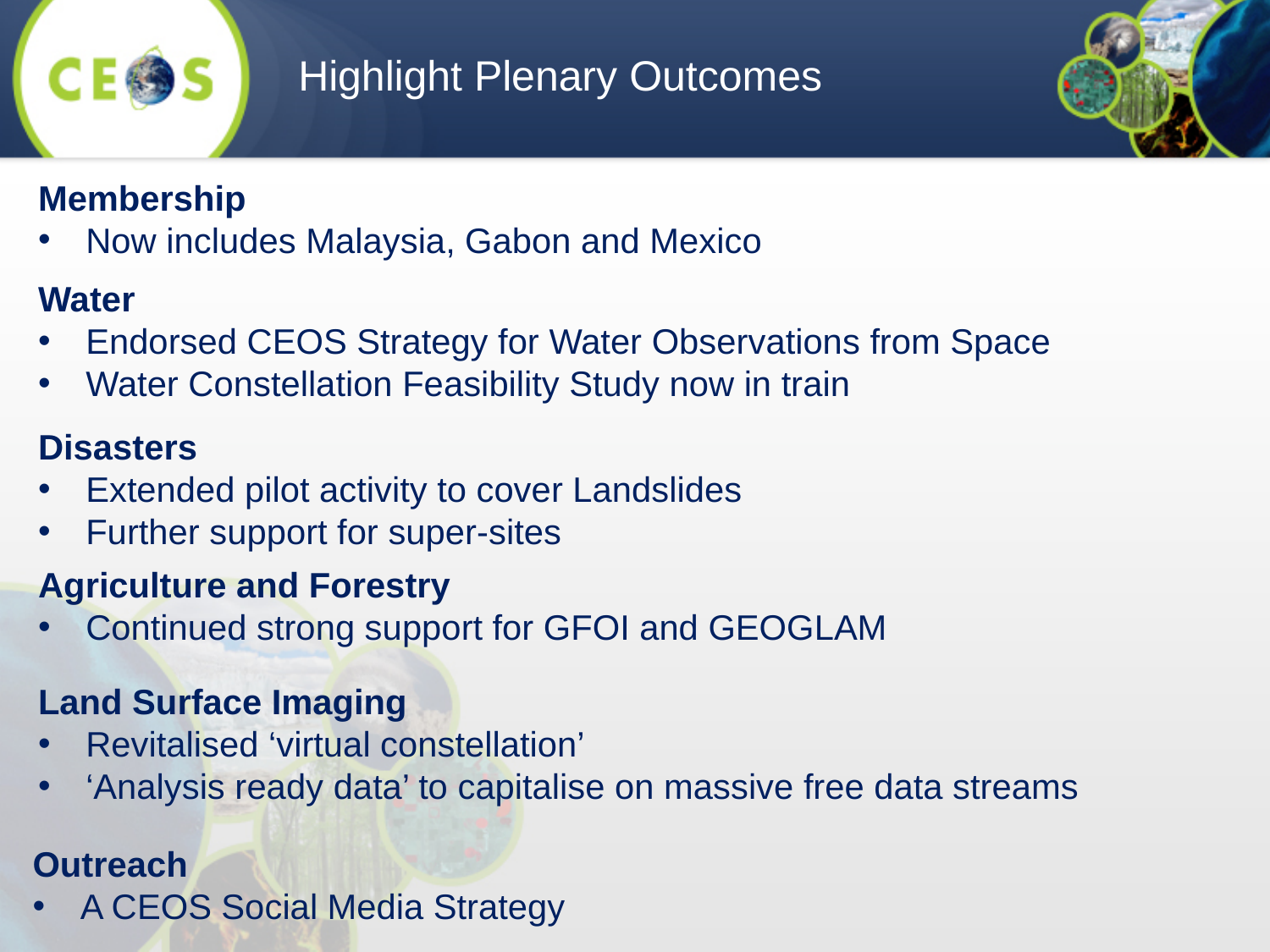

Highlight Plenary Outcomes
Membership
Now includes Malaysia, Gabon and Mexico

Water
Endorsed CEOS Strategy for Water Observations from Space
Water Constellation Feasibility Study now in train

Disasters
Extended pilot activity to cover Landslides
Further support for super-sites

Agriculture and Forestry
Continued strong support for GFOI and GEOGLAM

Land Surface Imaging
Revitalised ‘virtual constellation’
‘Analysis ready data’ to capitalise on massive free data streams

Outreach
A CEOS Social Media Strategy